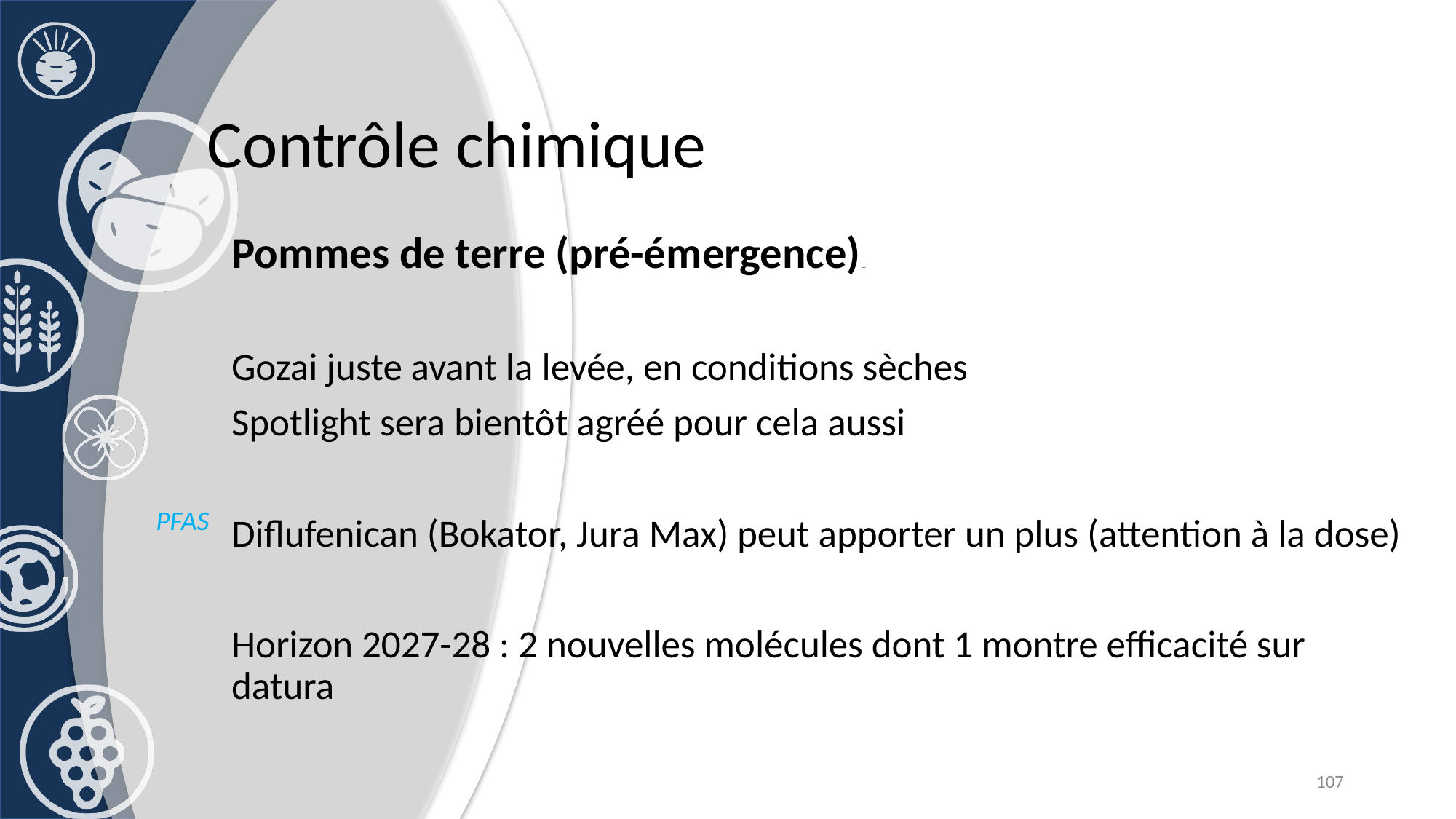

# Contrôle chimique
Pommes de terre (pré-émergence)  (pos (pr

Gozai juste avant la levée, en conditions sèches
Spotlight sera bientôt agréé pour cela aussi

Diflufenican (Bokator, Jura Max) peut apporter un plus (attention à la dose)

Horizon 2027-28 : 2 nouvelles molécules dont 1 montre efficacité sur datura
PFAS
107